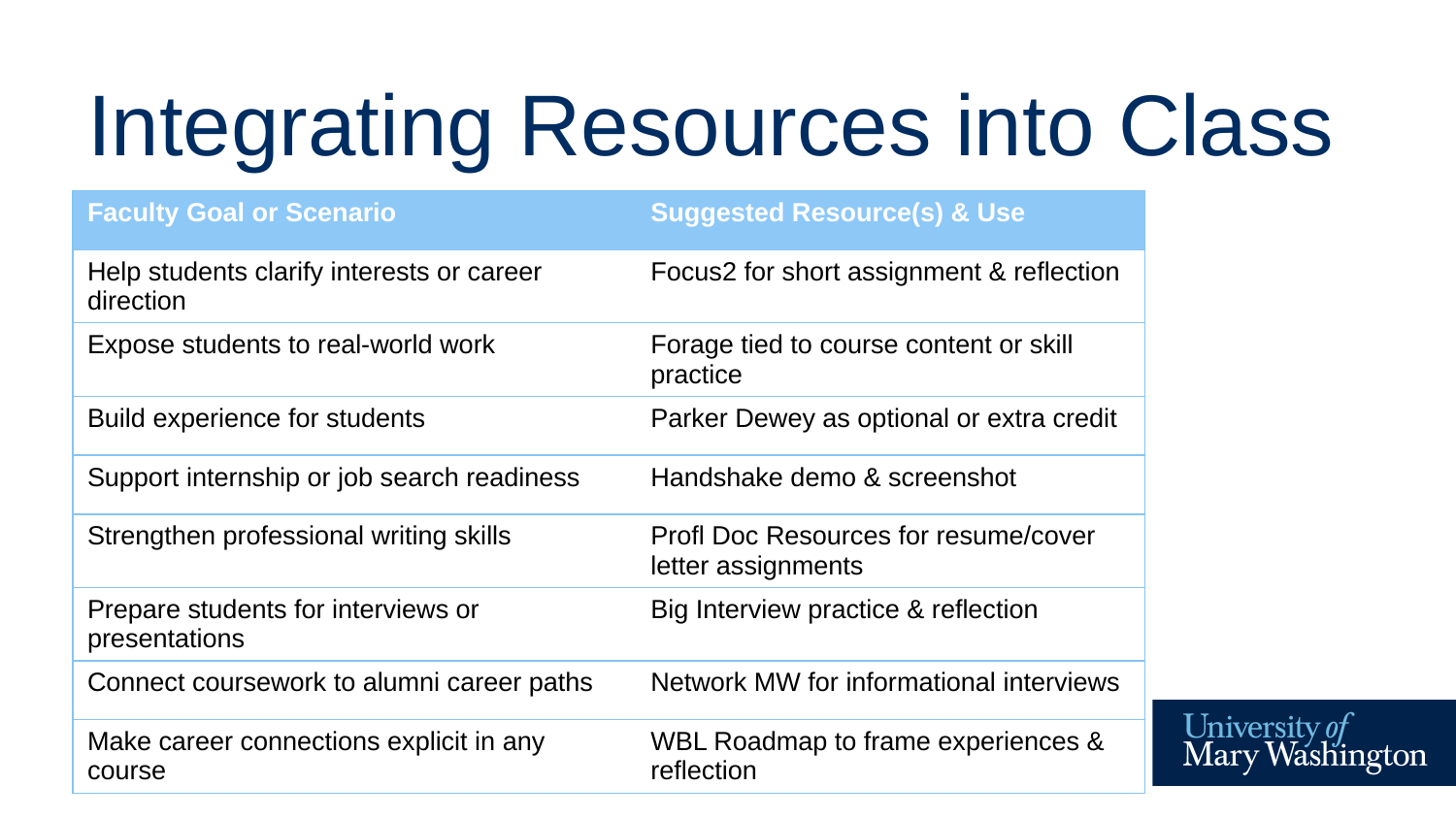

# Integrating Resources into Class
| Faculty Goal or Scenario | Suggested Resource(s) & Use |
| --- | --- |
| Help students clarify interests or career direction | Focus2 for short assignment & reflection |
| Expose students to real-world work | Forage tied to course content or skill practice |
| Build experience for students | Parker Dewey as optional or extra credit |
| Support internship or job search readiness | Handshake demo & screenshot |
| Strengthen professional writing skills | Profl Doc Resources for resume/cover letter assignments |
| Prepare students for interviews or presentations | Big Interview practice & reflection |
| Connect coursework to alumni career paths | Network MW for informational interviews |
| Make career connections explicit in any course | WBL Roadmap to frame experiences & reflection |